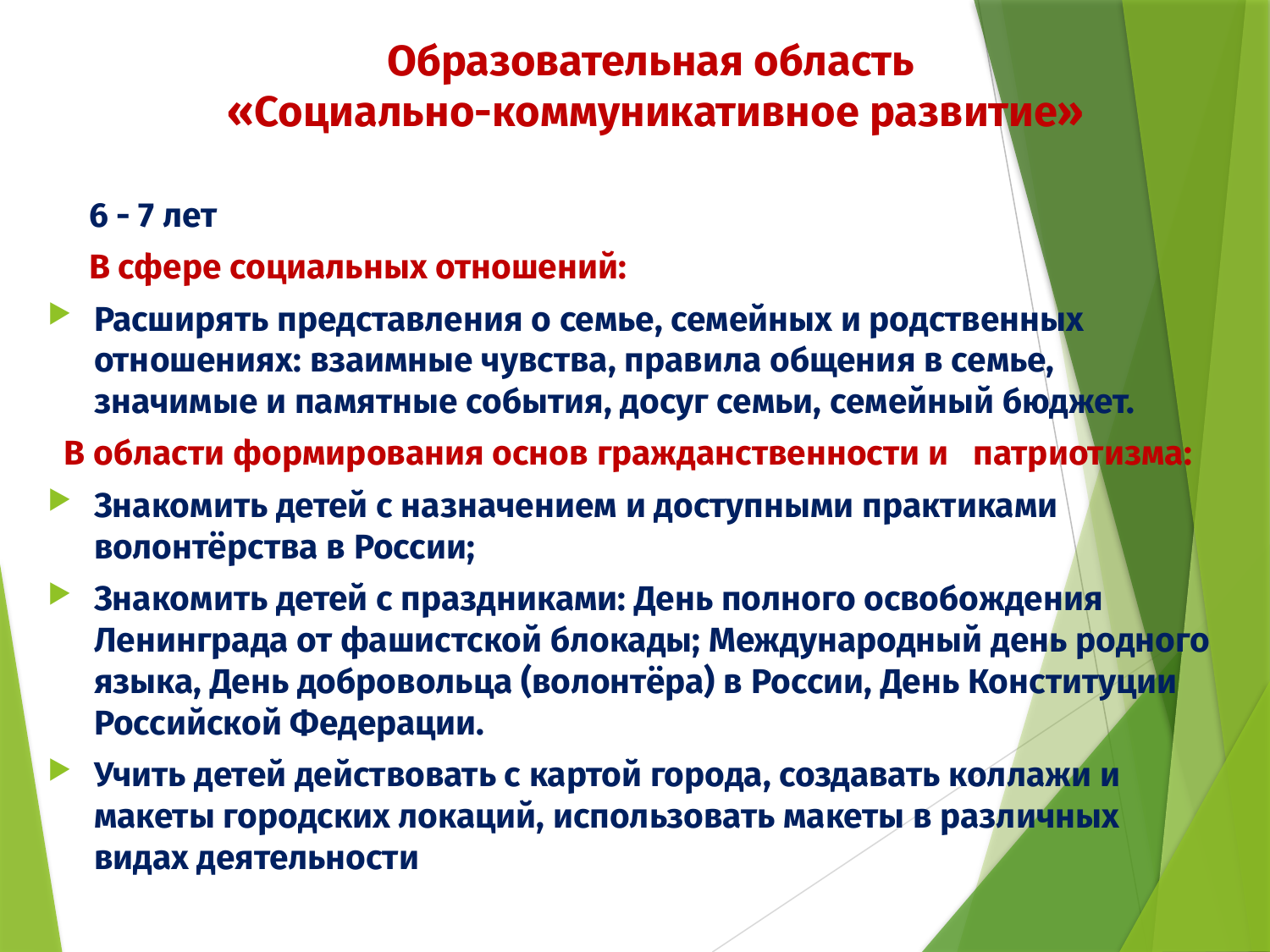

# Образовательная область «Социально-коммуникативное развитие»
     6 - 7 лет
     В сфере социальных отношений:
Расширять представления о семье, семейных и родственных отношениях: взаимные чувства, правила общения в семье, значимые и памятные события, досуг семьи, семейный бюджет.
  В области формирования основ гражданственности и   патриотизма:
Знакомить детей с назначением и доступными практиками волонтёрства в России;
Знакомить детей с праздниками: День полного освобождения Ленинграда от фашистской блокады; Международный день родного языка, День добровольца (волонтёра) в России, День Конституции Российской Федерации.
Учить детей действовать с картой города, создавать коллажи и макеты городских локаций, использовать макеты в различных видах деятельности